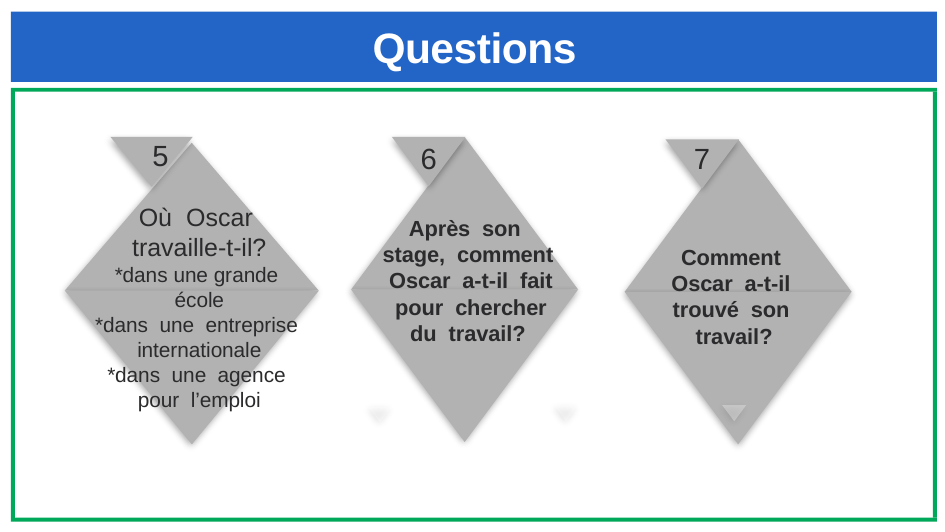

# Questions
5
6
7

Où  Oscar  travaille-t-il?
*dans une grande  école
*dans  une  entreprise  internationale
*dans  une  agence  pour  l’emploi
Après  son  stage,  comment  Oscar  a-t-il  fait  pour  chercher
du  travail?
Comment  Oscar  a-t-il  trouvé  son  travail?